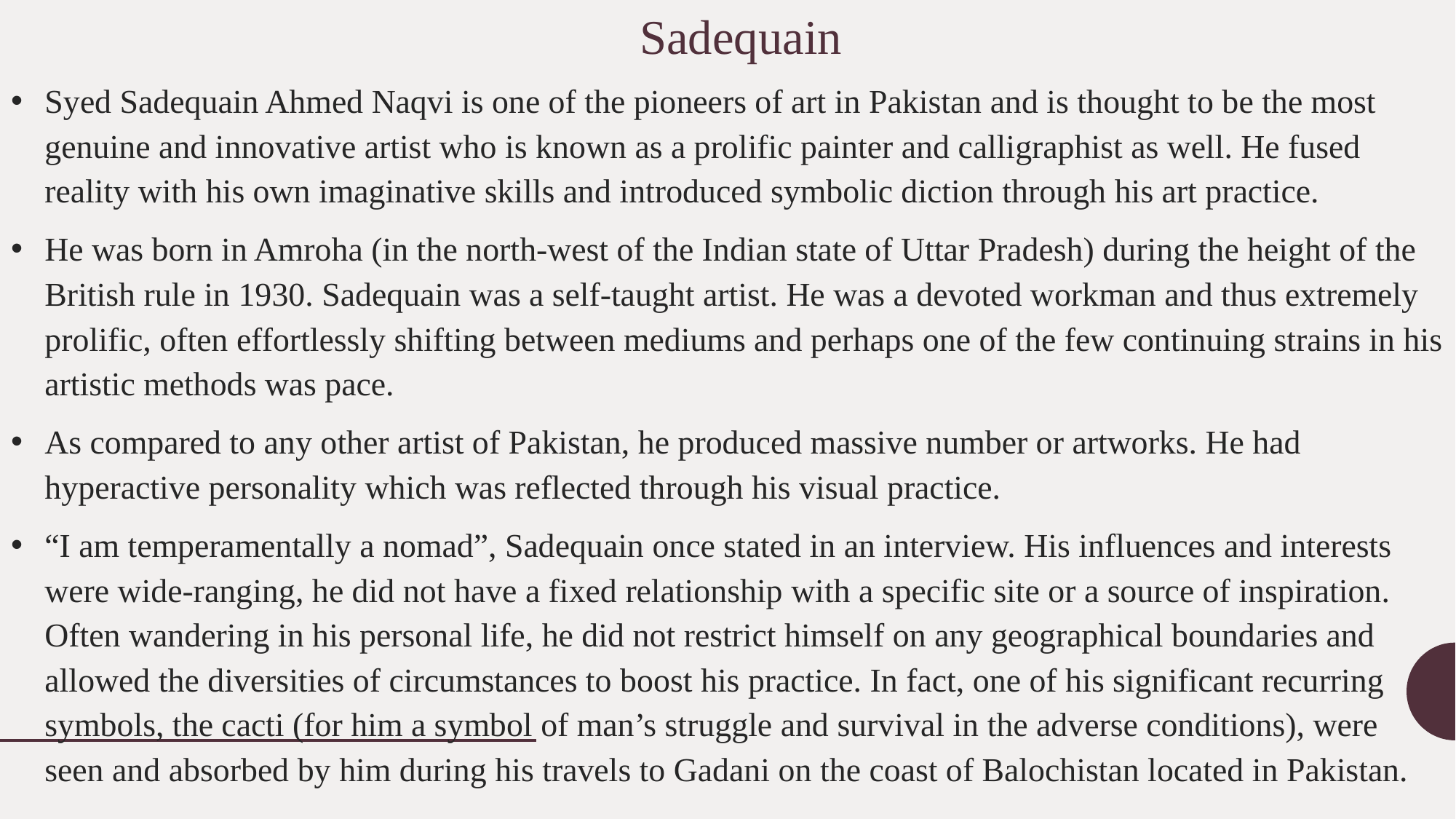

# Sadequain
Syed Sadequain Ahmed Naqvi is one of the pioneers of art in Pakistan and is thought to be the most genuine and innovative artist who is known as a prolific painter and calligraphist as well. He fused reality with his own imaginative skills and introduced symbolic diction through his art practice.
He was born in Amroha (in the north-west of the Indian state of Uttar Pradesh) during the height of the British rule in 1930. Sadequain was a self-taught artist. He was a devoted workman and thus extremely prolific, often effortlessly shifting between mediums and perhaps one of the few continuing strains in his artistic methods was pace.
As compared to any other artist of Pakistan, he produced massive number or artworks. He had hyperactive personality which was reflected through his visual practice.
“I am temperamentally a nomad”, Sadequain once stated in an interview. His influences and interests were wide-ranging, he did not have a fixed relationship with a specific site or a source of inspiration. Often wandering in his personal life, he did not restrict himself on any geographical boundaries and allowed the diversities of circumstances to boost his practice. In fact, one of his significant recurring symbols, the cacti (for him a symbol of man’s struggle and survival in the adverse conditions), were seen and absorbed by him during his travels to Gadani on the coast of Balochistan located in Pakistan.